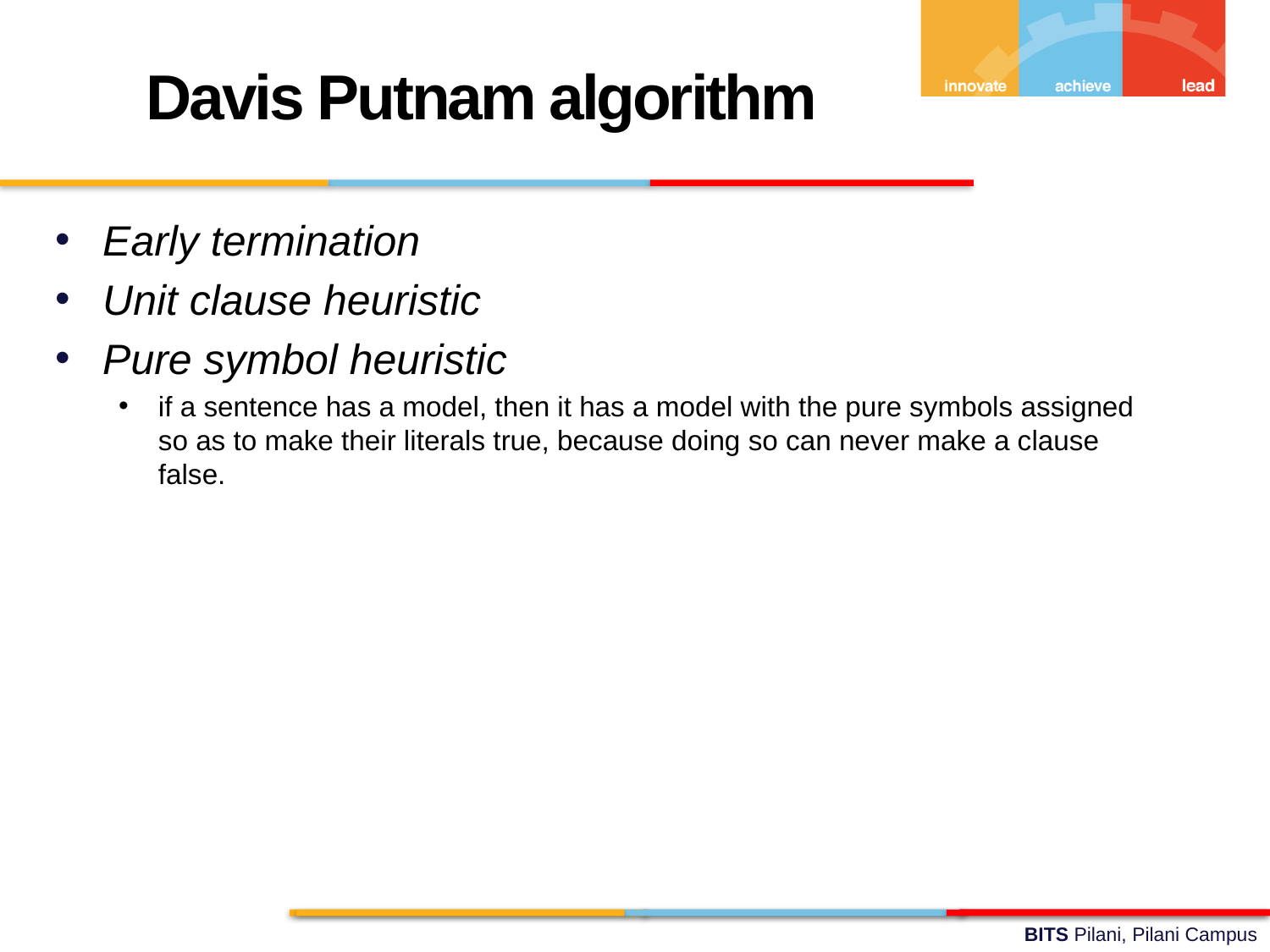

Davis Putnam algorithm
Early termination
Unit clause heuristic
Pure symbol heuristic
if a sentence has a model, then it has a model with the pure symbols assigned so as to make their literals true, because doing so can never make a clause false.